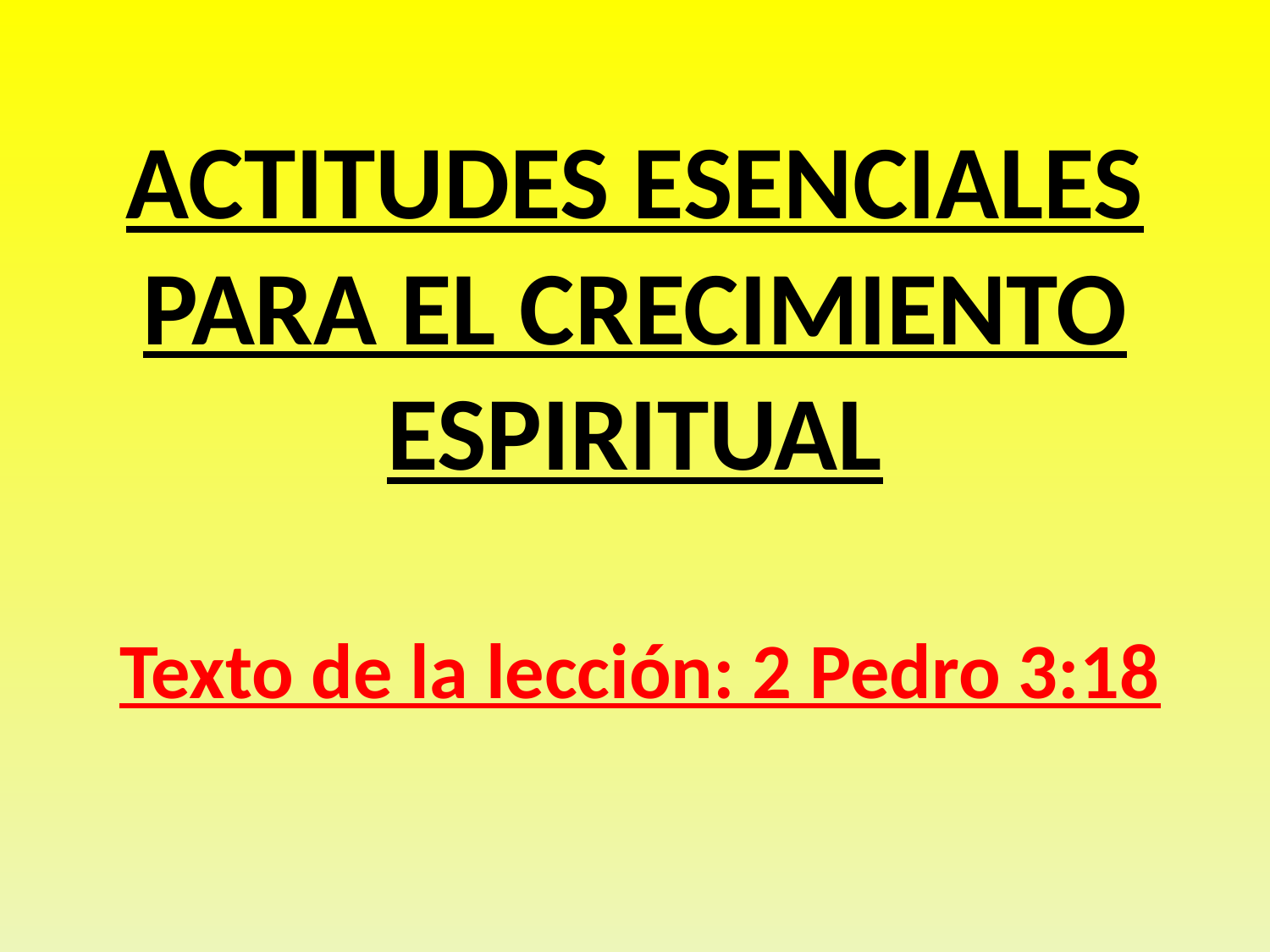

# ACTITUDES ESENCIALES PARA EL CRECIMIENTO ESPIRITUAL
Texto de la lección: 2 Pedro 3:18